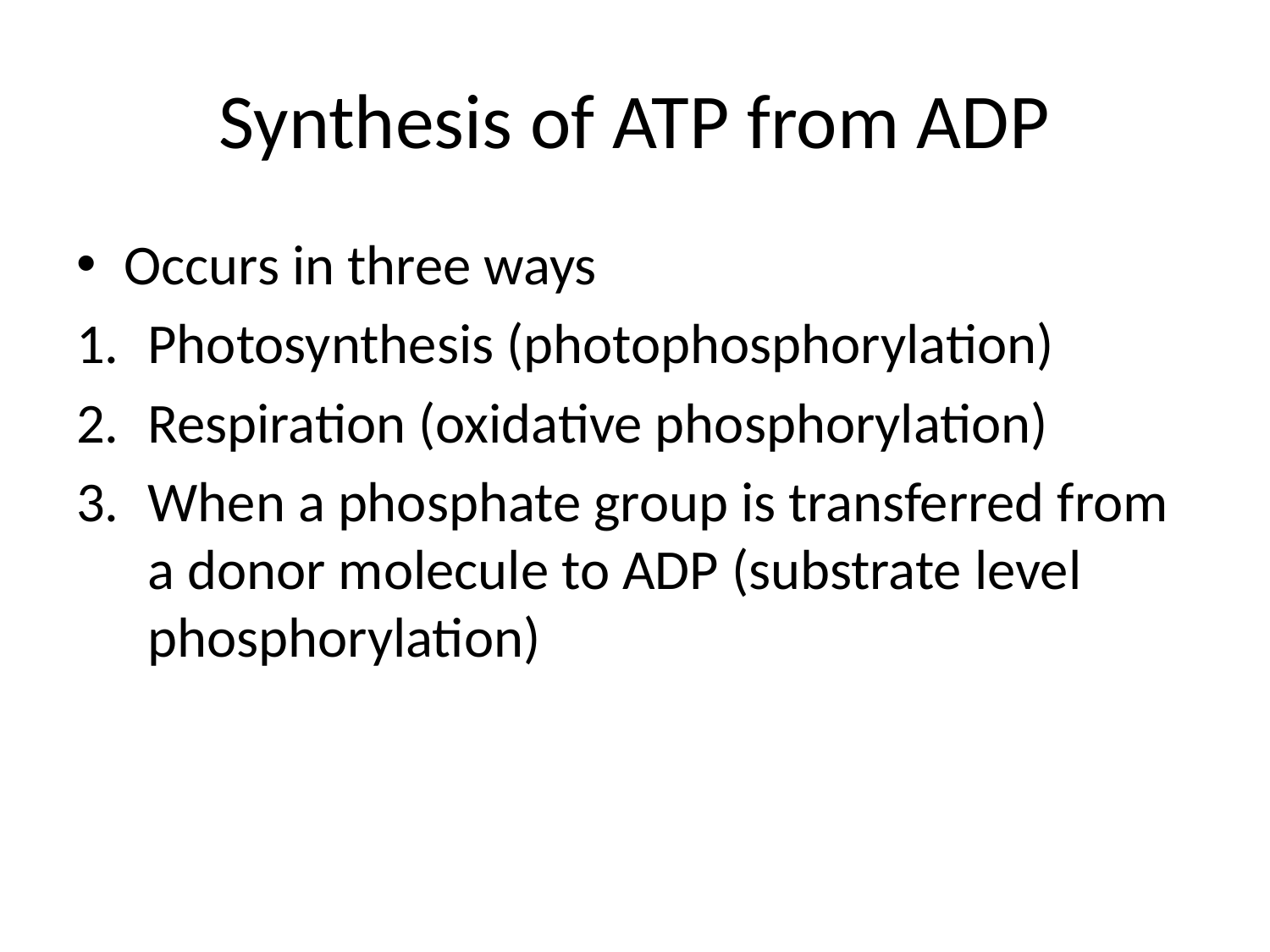

# Synthesis of ATP from ADP
Occurs in three ways
Photosynthesis (photophosphorylation)
Respiration (oxidative phosphorylation)
When a phosphate group is transferred from a donor molecule to ADP (substrate level phosphorylation)